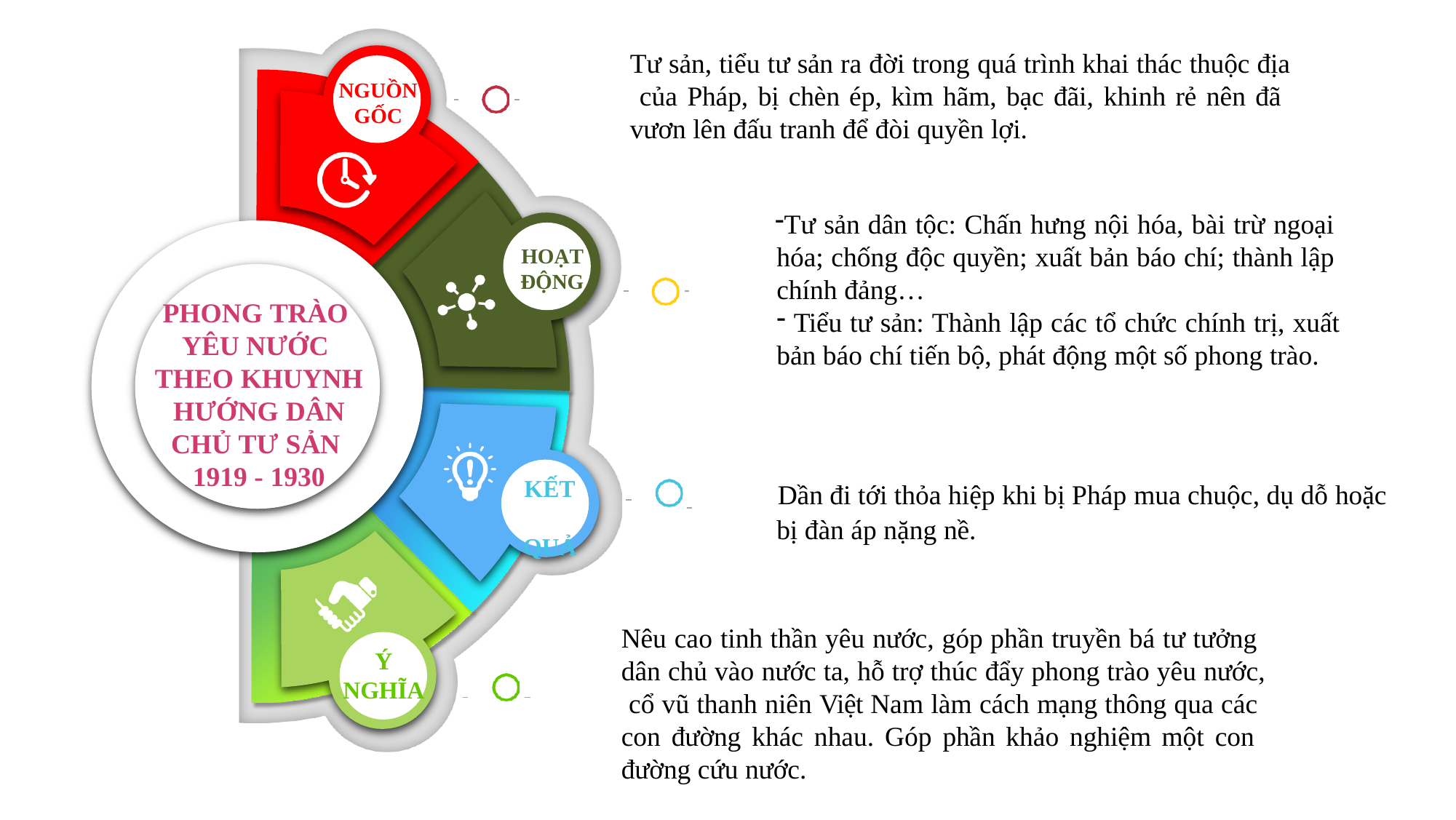

# Tư sản, tiểu tư sản ra đời trong quá trình khai thác thuộc địa  của Pháp, bị chèn ép, kìm hãm, bạc đãi, khinh rẻ nên đã  vươn lên đấu tranh để đòi quyền lợi.
NGUỒN
GỐC

Tư sản dân tộc: Chấn hưng nội hóa, bài trừ ngoại  hóa; chống độc quyền; xuất bản báo chí; thành lập  chính đảng…
Tiểu tư sản: Thành lập các tổ chức chính trị, xuất
bản báo chí tiến bộ, phát động một số phong trào.
HOẠT
ĐỘNG

PHONG TRÀO  YÊU NƯỚC  THEO KHUYNH  HƯỚNG DÂN  CHỦ TƯ SẢN  1919 - 1930

 	  Dần đi tới thỏa hiệp khi bị Pháp mua chuộc, dụ dỗ hoặc
bị đàn áp nặng nề.
KẾT  QUẢ

Nêu cao tinh thần yêu nước, góp phần truyền bá tư tưởng  dân chủ vào nước ta, hỗ trợ thúc đẩy phong trào yêu nước,  cổ vũ thanh niên Việt Nam làm cách mạng thông qua các  con đường khác nhau. Góp phần khảo nghiệm một con  đường cứu nước.
Ý
NGHĨA